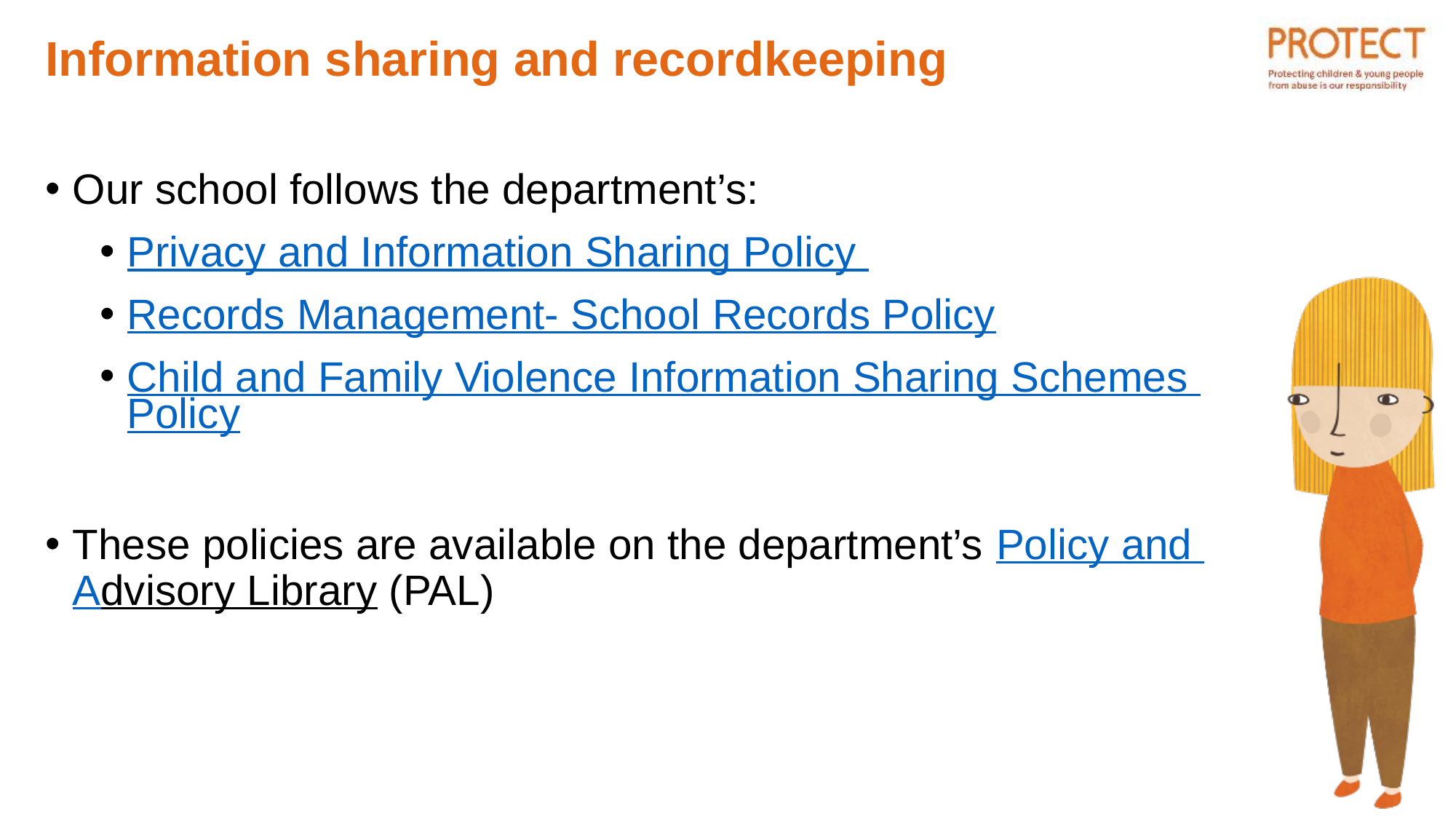

# Information sharing and recordkeeping
Our school follows the department’s:
Privacy and Information Sharing Policy
Records Management- School Records Policy
Child and Family Violence Information Sharing Schemes Policy

These policies are available on the department’s Policy and Advisory Library (PAL)